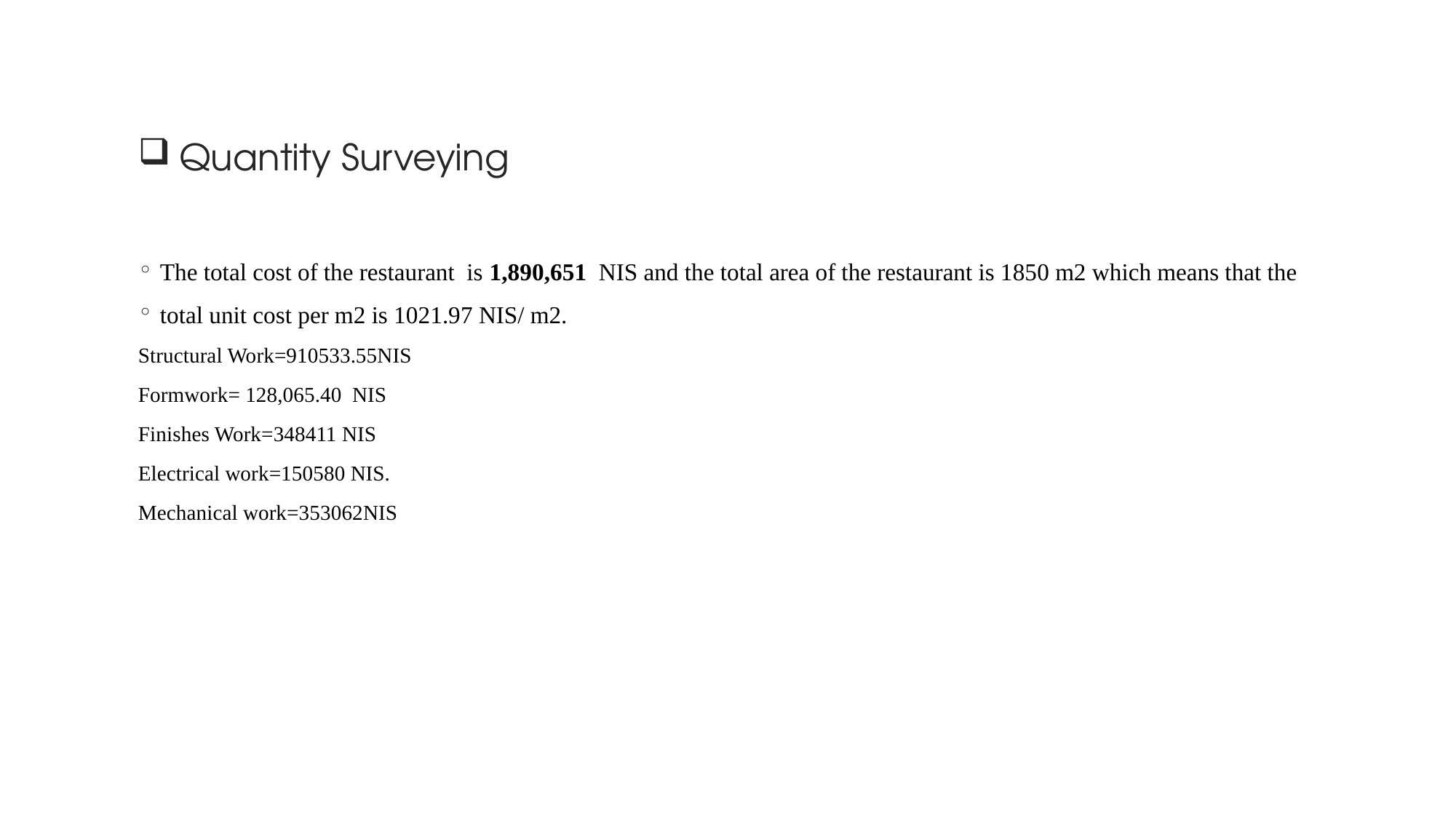

# Quantity Surveying
The total cost of the restaurant  is 1,890,651  NIS and the total area of the restaurant is 1850 m2 which means that the
total unit cost per m2 is 1021.97 NIS/ m2.
Structural Work=910533.55NIS
Formwork= 128,065.40  NIS
Finishes Work=348411 NIS
Electrical work=150580 NIS.
Mechanical work=353062NIS
55